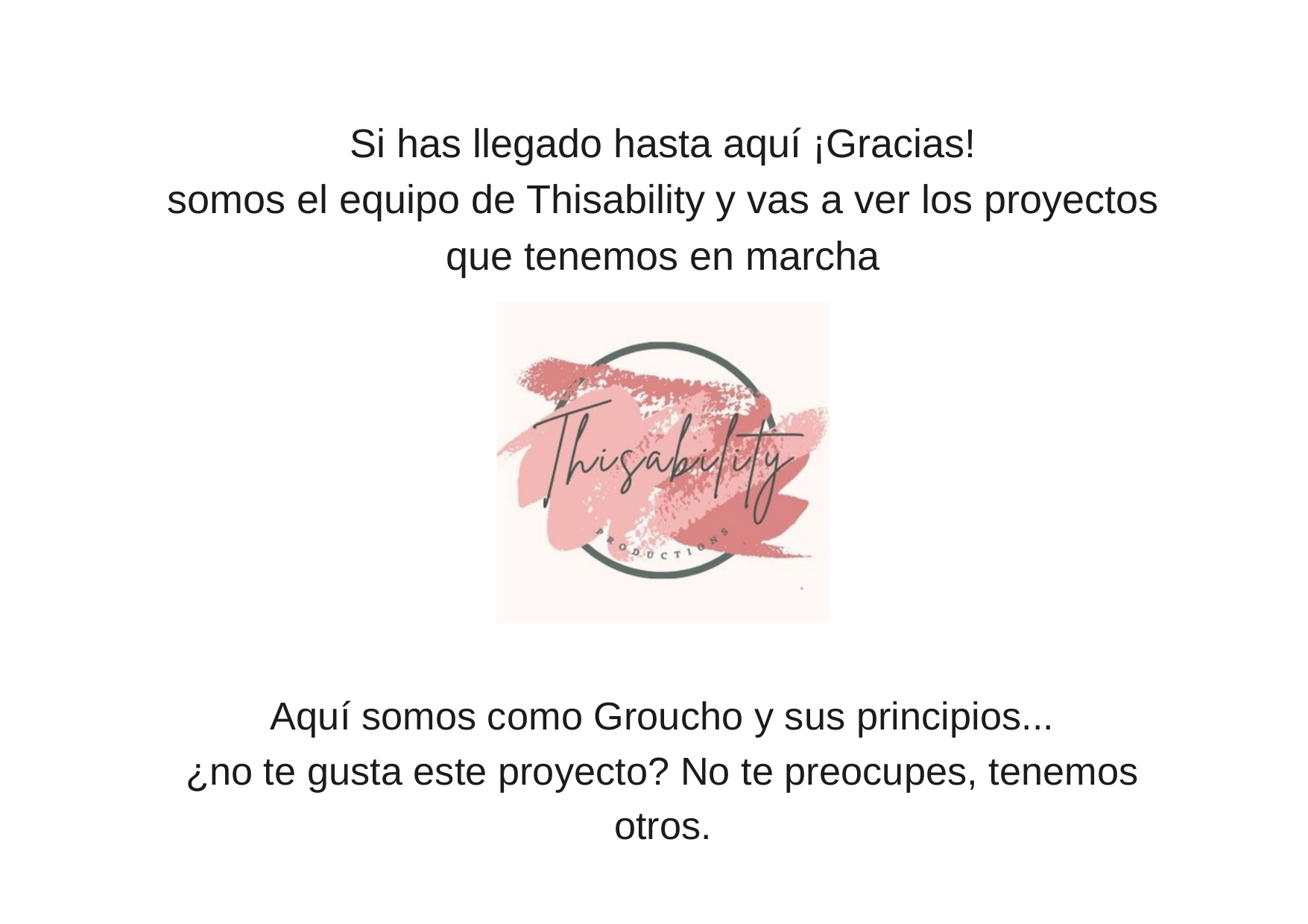

Si has llegado hasta aquí ¡Gracias!
somos el equipo de Thisability y vas a ver los proyectos que tenemos en marcha

Aquí somos como Groucho y sus principios...
¿no te gusta este proyecto? No te preocupes, tenemos otros.